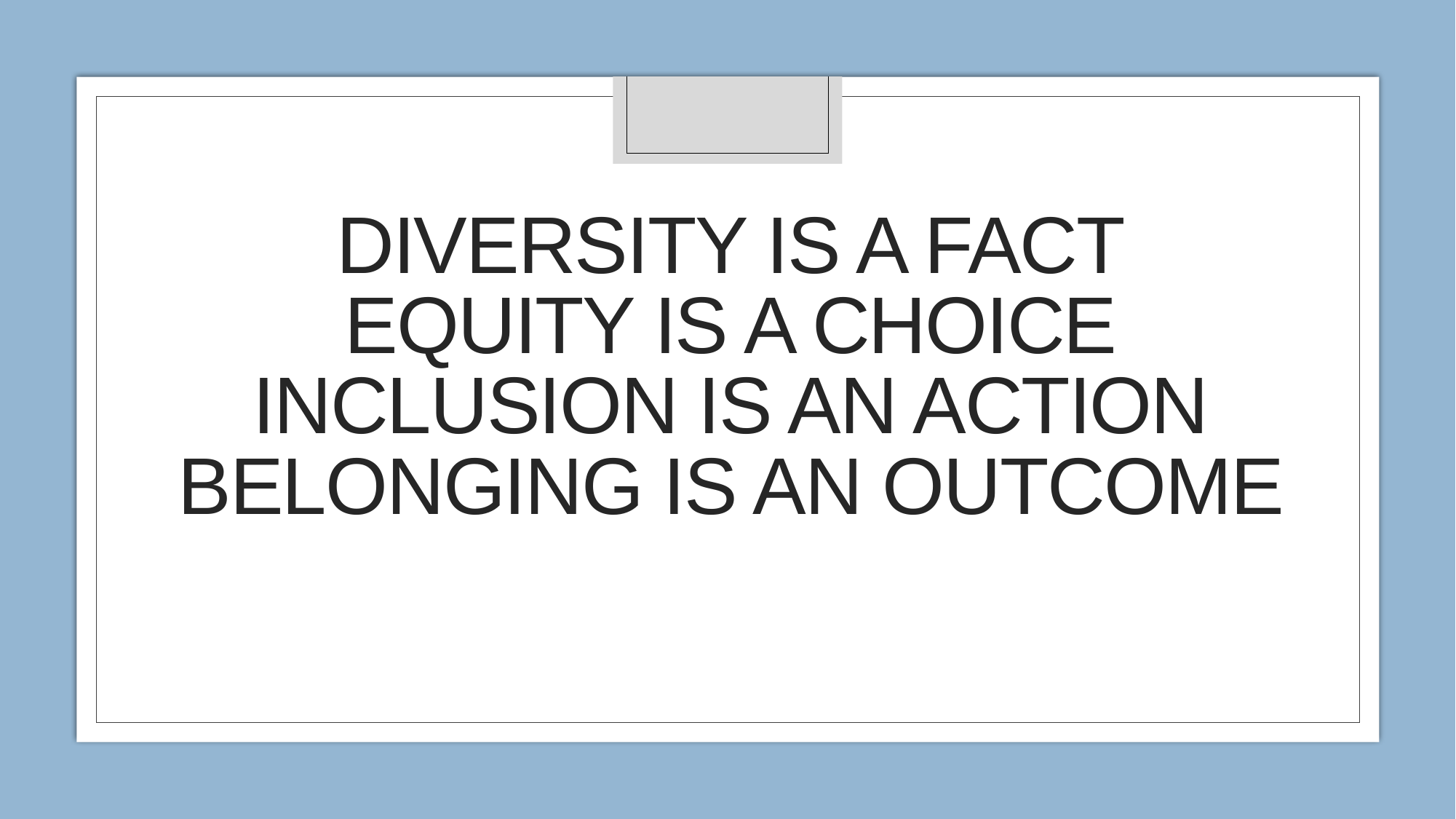

# Diversity is a fact Equity is a choice inclusion is an action Belonging is an outcome